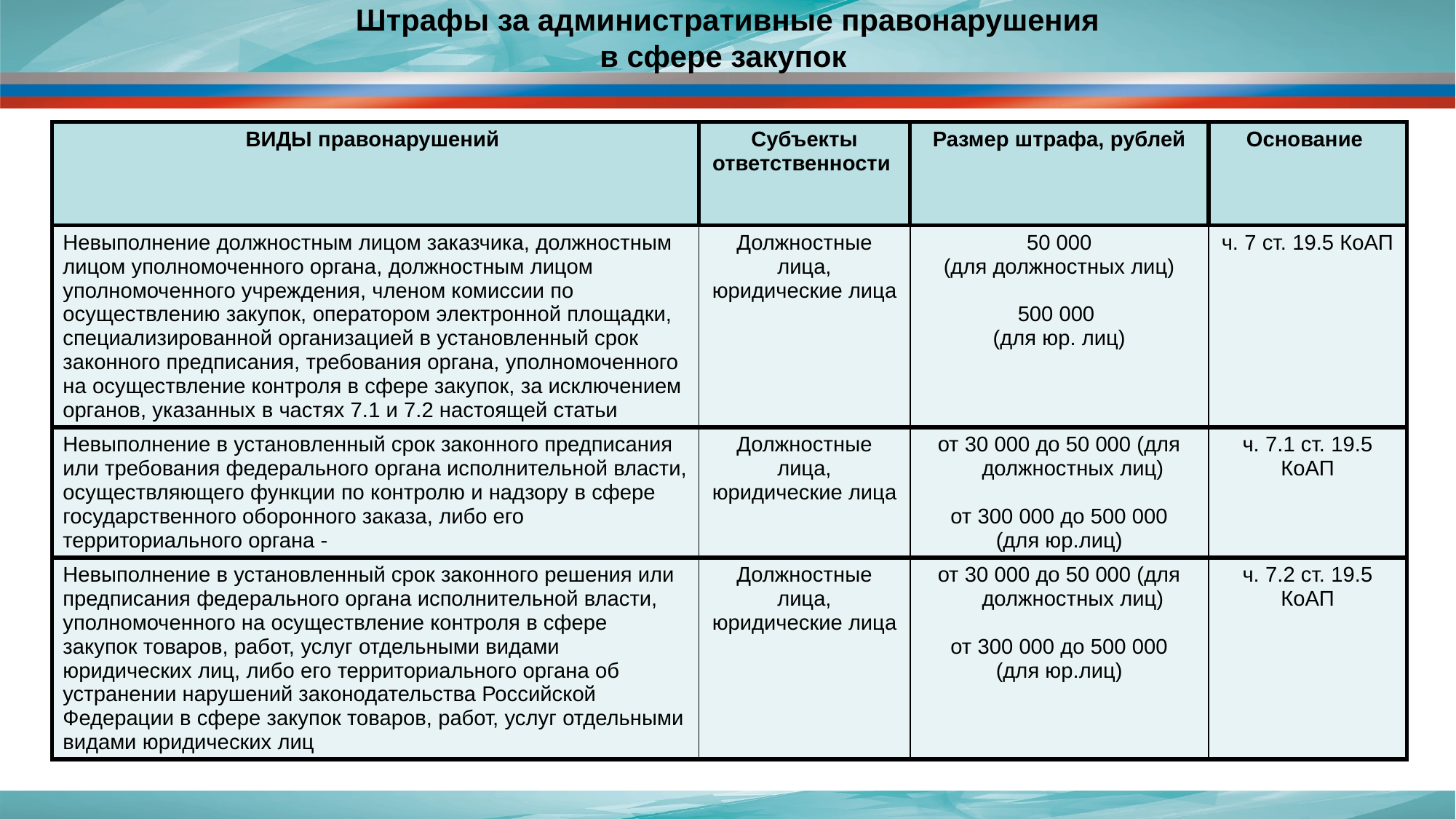

# Штрафы за административные правонарушения в сфере закупок
| ВИДЫ правонарушений | Субъекты ответственности | Размер штрафа, рублей | Основание |
| --- | --- | --- | --- |
| Невыполнение должностным лицом заказчика, должностным лицом уполномоченного органа, должностным лицом уполномоченного учреждения, членом комиссии по осуществлению закупок, оператором электронной площадки, специализированной организацией в установленный срок законного предписания, требования органа, уполномоченного на осуществление контроля в сфере закупок, за исключением органов, указанных в частях 7.1 и 7.2 настоящей статьи | Должностные лица, юридические лица | 50 000 (для должностных лиц) 500 000 (для юр. лиц) | ч. 7 ст. 19.5 КоАП |
| Невыполнение в установленный срок законного предписания или требования федерального органа исполнительной власти, осуществляющего функции по контролю и надзору в сфере государственного оборонного заказа, либо его территориального органа - | Должностные лица, юридические лица | от 30 000 до 50 000 (для должностных лиц) от 300 000 до 500 000 (для юр.лиц) | ч. 7.1 ст. 19.5 КоАП |
| Невыполнение в установленный срок законного решения или предписания федерального органа исполнительной власти, уполномоченного на осуществление контроля в сфере закупок товаров, работ, услуг отдельными видами юридических лиц, либо его территориального органа об устранении нарушений законодательства Российской Федерации в сфере закупок товаров, работ, услуг отдельными видами юридических лиц | Должностные лица, юридические лица | от 30 000 до 50 000 (для должностных лиц) от 300 000 до 500 000 (для юр.лиц) | ч. 7.2 ст. 19.5 КоАП |